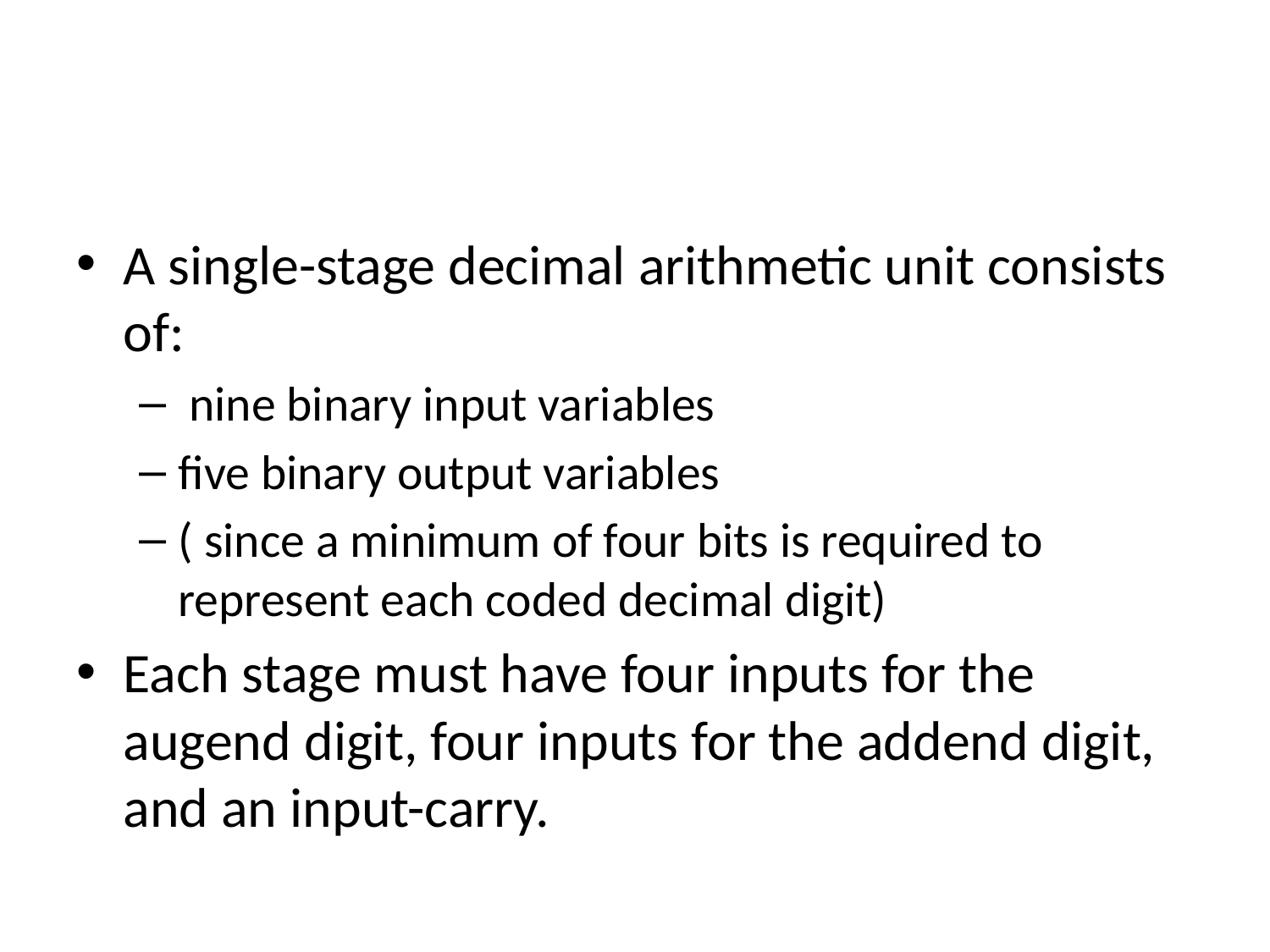

#
A single-stage decimal arithmetic unit consists of:
 nine binary input variables
five binary output variables
( since a minimum of four bits is required to represent each coded decimal digit)
Each stage must have four inputs for the augend digit, four inputs for the addend digit, and an input-carry.